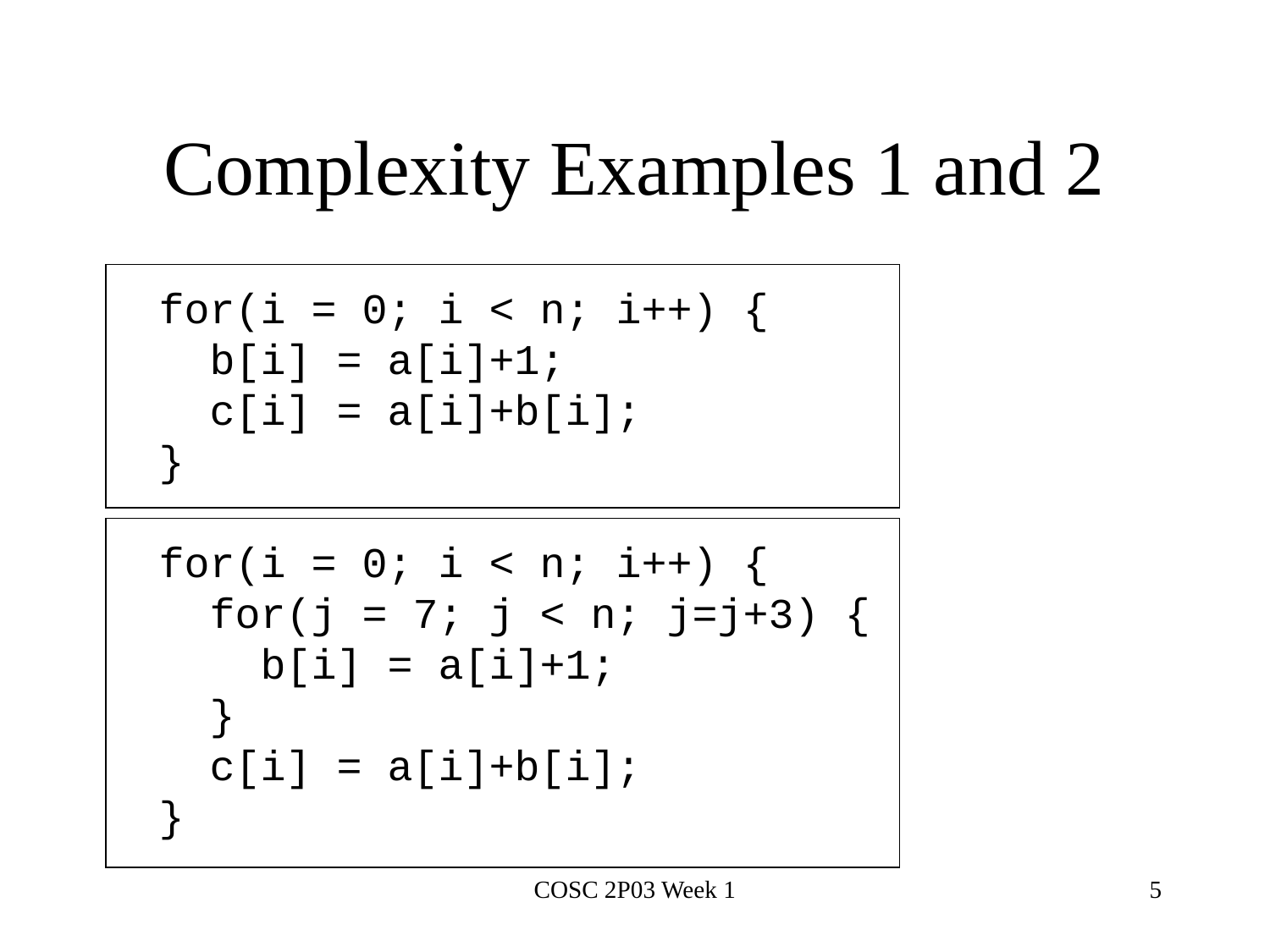

# Complexity Examples 1 and 2

  for(i = 0; i < n; i++) {
    b[i] = a[i]+1;
    c[i] = a[i]+b[i];
  }

  for(i = 0; i < n; i++) {
    for(j = 7; j < n; j=j+3) {
      b[i] = a[i]+1;
    }
    c[i] = a[i]+b[i];
  }

COSC 2P03 Week 1
5